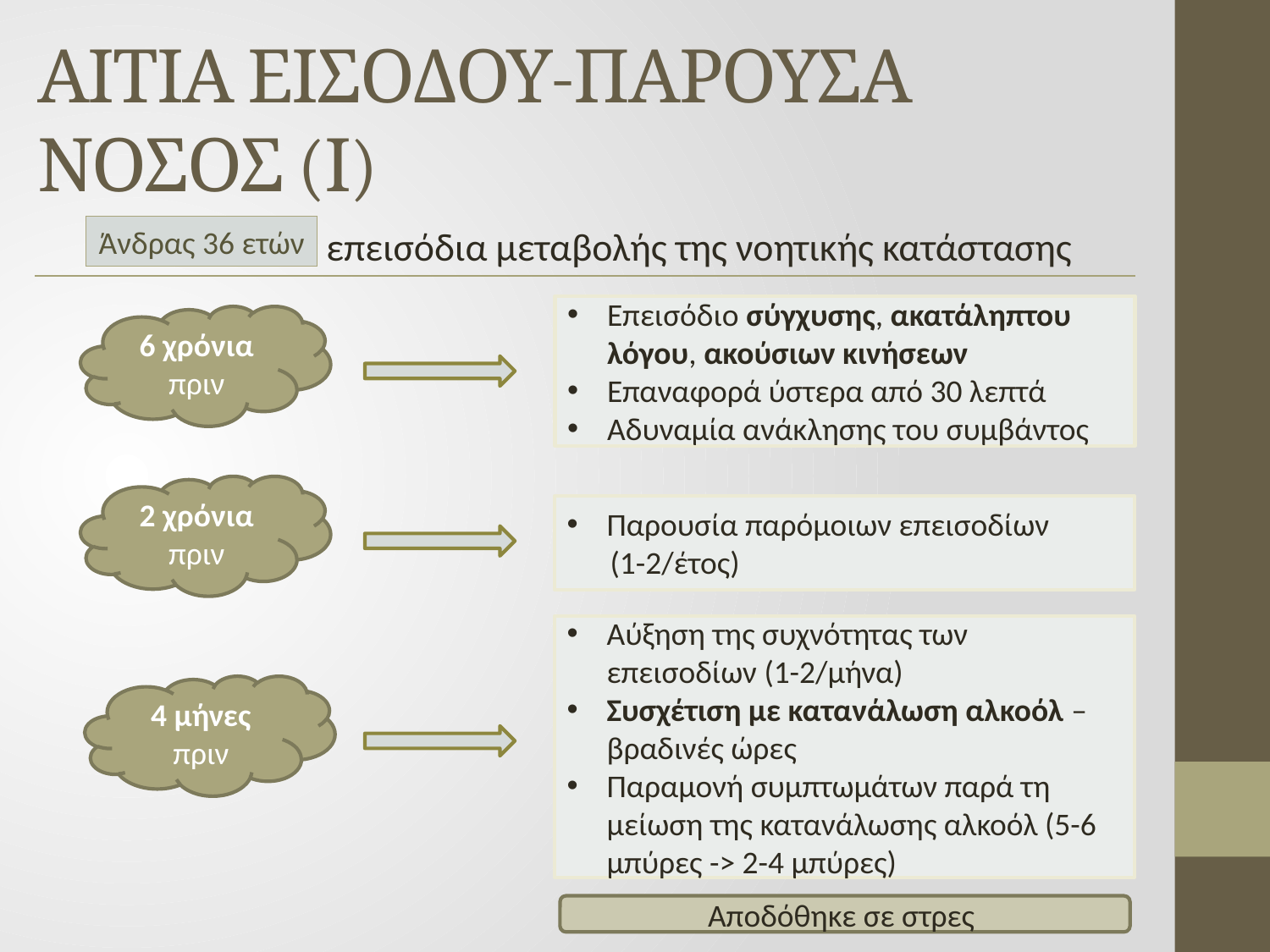

# ΑΙΤΙΑ ΕΙΣΟΔΟΥ-ΠΑΡΟΥΣΑ ΝΟΣΟΣ (Ι)
                           επεισόδια μεταβολής της νοητικής κατάστασης
Άνδρας 36 ετών
Επεισόδιο σύγχυσης, ακατάληπτου λόγου, ακούσιων κινήσεων
Επαναφορά ύστερα από 30 λεπτά
Αδυναμία ανάκλησης του συμβάντος
6 χρόνια πριν

2 χρόνια πριν
Παρουσία παρόμοιων επεισοδίων
      (1-2/έτος)

Αύξηση της συχνότητας των επεισοδίων (1-2/μήνα)
Συσχέτιση με κατανάλωση αλκοόλ – βραδινές ώρες
Παραμονή συμπτωμάτων παρά τη μείωση της κατανάλωσης αλκοόλ (5-6  μπύρες -> 2-4 μπύρες)
4 μήνες πριν

Αποδόθηκε σε στρες